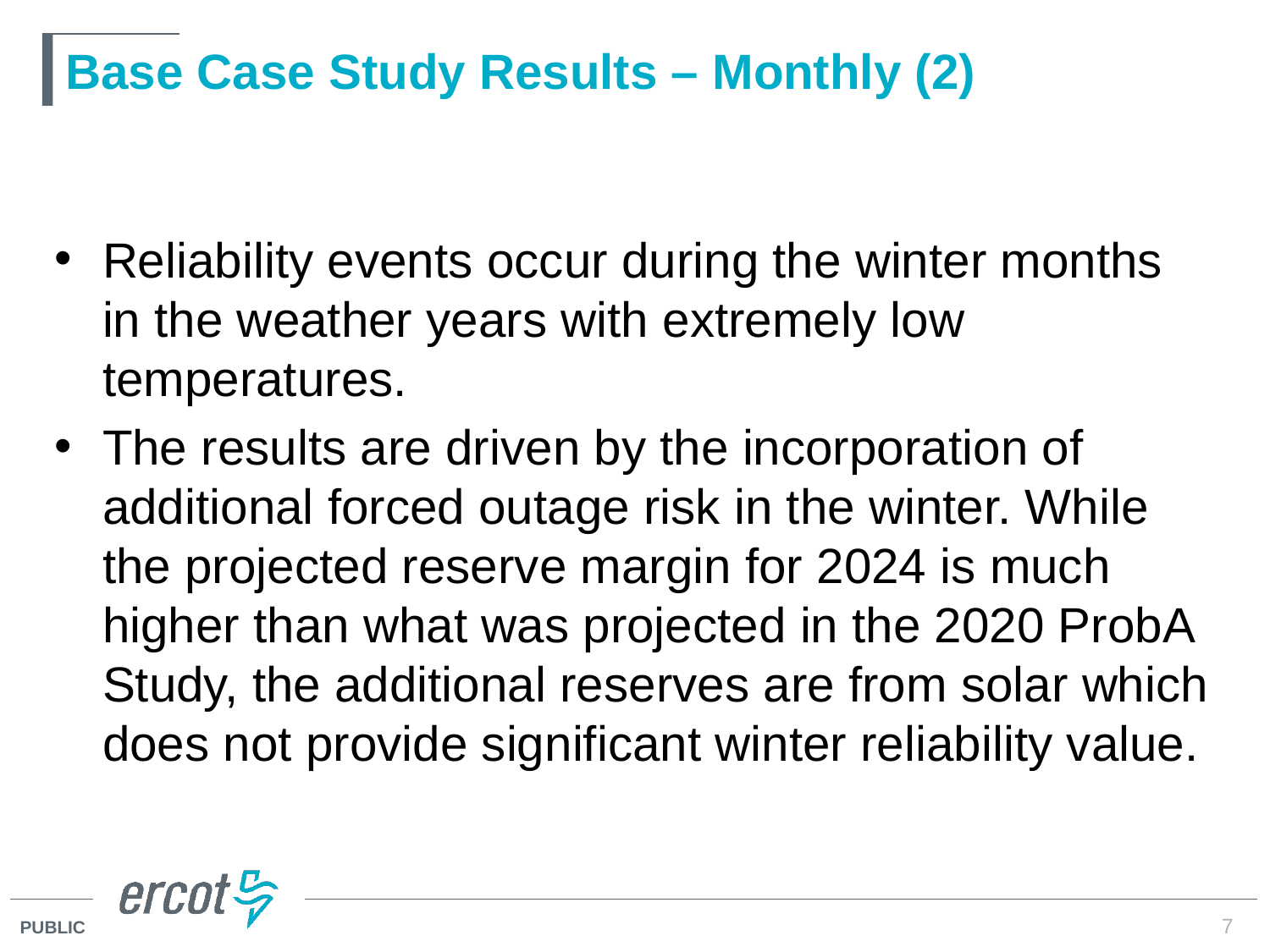

# Base Case Study Results – Monthly (2)
Reliability events occur during the winter months in the weather years with extremely low temperatures.
The results are driven by the incorporation of additional forced outage risk in the winter. While the projected reserve margin for 2024 is much higher than what was projected in the 2020 ProbA Study, the additional reserves are from solar which does not provide significant winter reliability value.
7